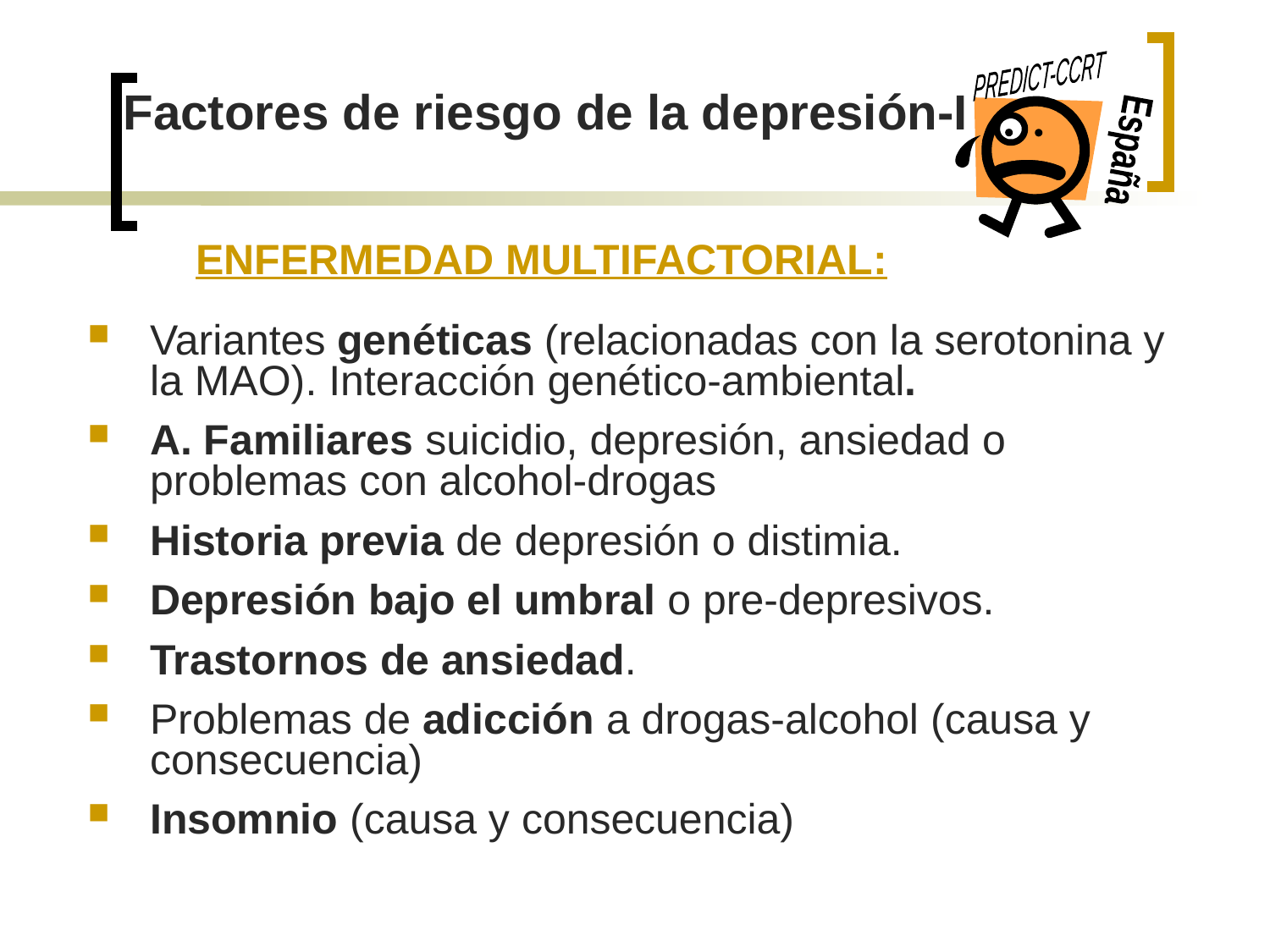

Factores de riesgo de la depresión-I
ENFERMEDAD MULTIFACTORIAL:
Variantes genéticas (relacionadas con la serotonina y la MAO). Interacción genético-ambiental.
A. Familiares suicidio, depresión, ansiedad o problemas con alcohol-drogas
Historia previa de depresión o distimia.
Depresión bajo el umbral o pre-depresivos.
Trastornos de ansiedad.
Problemas de adicción a drogas-alcohol (causa y consecuencia)
Insomnio (causa y consecuencia)